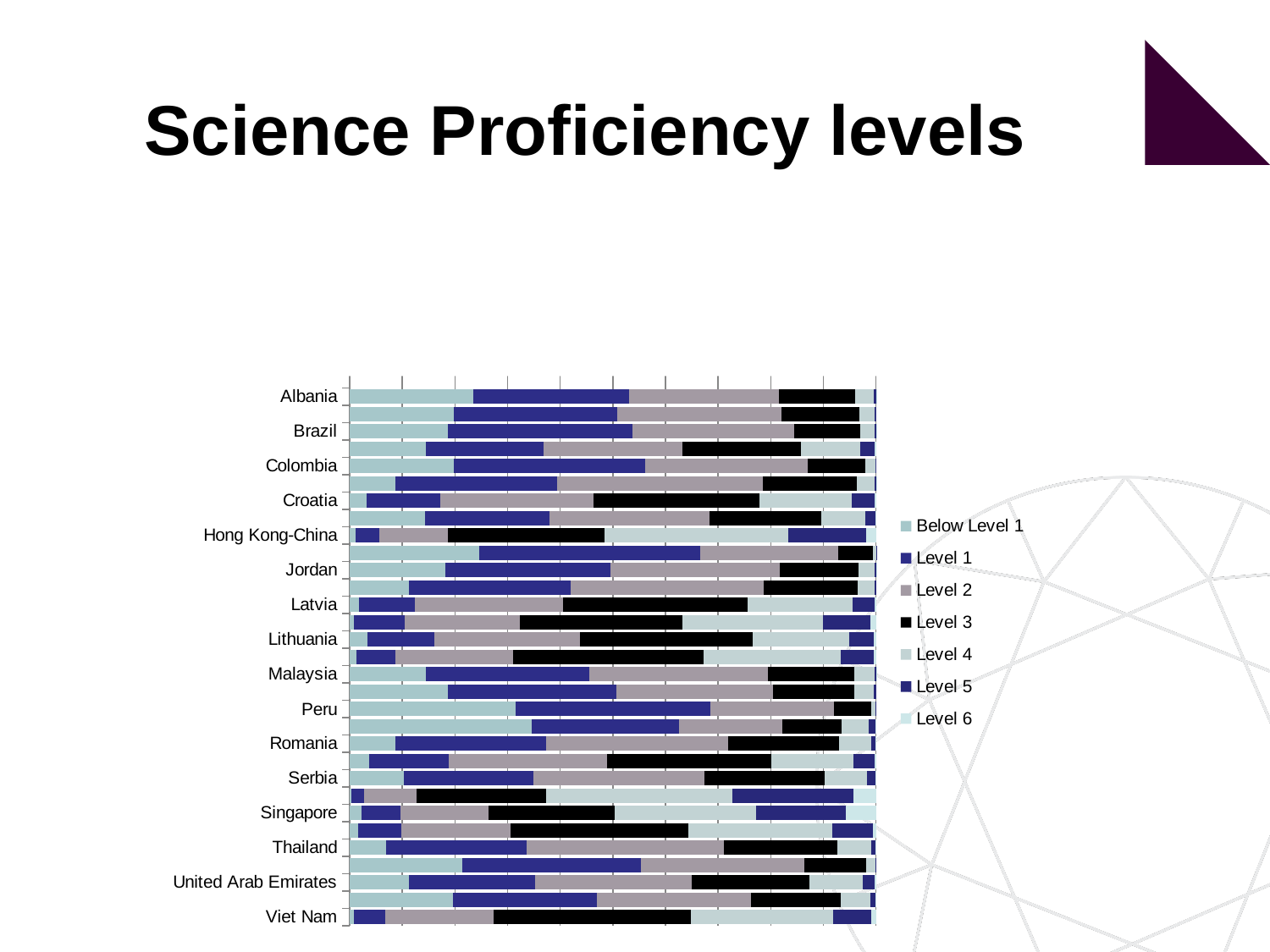

### Chart

| Category | Below Level 1 | Level 1 | Level 2 | Level 3 | Level 4 | Level 5 | Level 6 |
|---|---|---|---|---|---|---|---|
| Australia | 3.430820859585914 | 10.214972884095998 | 21.492784264777782 | 28.530212628562087 | 22.774615388504927 | 10.912487390890426 | 2.6441065835824906 |
| Austria | 3.6152831847508704 | 12.168763217247172 | 24.337187705584718 | 30.112760776900693 | 21.912074128207205 | 7.011476384055579 | 0.842454603254016 |
| Belgium | 5.88624663540597 | 11.827158220245883 | 21.51421294606119 | 28.72789071921193 | 22.9865908703178 | 8.116138586460625 | 0.9417620222962123 |
| Canada | 2.4163009072487767 | 7.999993604358911 | 20.96357410346953 | 31.97407896206949 | 25.334625529856307 | 9.466825084190718 | 1.84460180880656 |
| Chile | 8.141685041394009 | 26.346025138062032 | 34.584074557334176 | 22.374079511099005 | 7.5499846102711965 | 0.9627358402553357 | 0.04141530158326035 |
| Czech Republic | 3.32298515206671 | 10.457983543776374 | 24.698468037351226 | 31.67091651901413 | 22.22620030446359 | 6.727623751221183 | 0.8958226921067356 |
| Denmark | 4.704249264282979 | 11.98657506717797 | 25.65105388552853 | 31.270217509168877 | 19.63238044879213 | 6.069926459457128 | 0.6855973655920368 |
| Estonia | 0.5420487000932217 | 4.4954169062331495 | 18.95065424700793 | 34.452281349539426 | 28.746079664789484 | 11.105367325948146 | 1.70815180638863 |
| Finland | 1.7801773269432963 | 5.912826335321455 | 16.79252263151741 | 29.60798015126887 | 28.84558617709856 | 13.851821042900244 | 3.209086334950057 |
| France | 6.107167433074997 | 12.633288611334331 | 22.879561760620035 | 29.166854185864715 | 21.312651088944847 | 6.945382680794793 | 0.9550942393666186 |
| Germany | 2.9021229443443515 | 9.312184719963975 | 20.53096364184083 | 28.92200169561874 | 26.167756578009087 | 10.574335566358624 | 1.5906348538645672 |
| Greece | 7.435126698398693 | 18.08148542447613 | 31.020415553211887 | 28.796980109244895 | 12.182793841167816 | 2.2891019432790856 | 0.1940964302215399 |
| Hungary | 4.0705325036554765 | 13.972913692362079 | 26.41537792797345 | 30.899495095816135 | 18.716047547004003 | 5.450306318969069 | 0.4753269142199127 |
| Iceland | 7.974066877723261 | 16.016667255982433 | 27.46551411543889 | 27.154569390199217 | 16.17449288342493 | 4.5647959354774645 | 0.6498935417537557 |
| Ireland | 2.5620291622082667 | 8.528361230991612 | 22.04352527449753 | 31.145274816178425 | 24.98112693571449 | 9.26243864329243 | 1.4772439371171533 |
| Israel | 11.22106915405 | 17.66254901888409 | 24.81767605622884 | 24.37324224193981 | 16.09570436423319 | 5.211243402142693 | 0.6185157625209561 |
| Italy | 4.878969134105917 | 13.816660831119806 | 26.042409578633094 | 30.11950977872229 | 19.063614974083684 | 5.500435730656565 | 0.5783999726778147 |
| Japan | 2.0189188942065233 | 6.437419546644024 | 16.319934713954783 | 27.53396027220069 | 29.453720084029197 | 14.829043851354324 | 3.4070026376105043 |
| Korea | 1.1772047797889522 | 5.4533142368963645 | 18.040548128743414 | 33.564568925862396 | 30.08002444067808 | 10.568552122418334 | 1.1157873656124329 |
| Luxembourg | 7.159242090705702 | 15.059578474059204 | 24.201960497986835 | 26.215320485411787 | 19.18401434084137 | 7.011676748410424 | 1.1682073625849 |
| Mexico | 12.59251780621517 | 34.423697915426345 | 36.96400460849949 | 13.77435183393174 | 2.1073133881512613 | 0.1379465519745662 | 0.00016789580128318395 |
| Netherlands | 3.069819792819635 | 10.054553897747168 | 20.134583332499435 | 29.13340685995461 | 25.802240127918733 | 10.468498940334808 | 1.336897048725782 |
| New Zealand | 4.6673645013578655 | 11.594717484916961 | 21.71294873906649 | 26.366992891414597 | 22.305309476128805 | 10.688360228832249 | 2.664306678282665 |
| Norway | 6.000652406945949 | 13.642970685835648 | 24.834289063114095 | 28.94724793405982 | 19.02926333618503 | 6.417673600113083 | 1.1279029737461082 |
| Poland | 1.3017605600350939 | 7.708835434858377 | 22.544035795413393 | 33.146565255664875 | 24.469977058937587 | 9.125976605661819 | 1.7028492894288578 |
| Portugal | 4.7242325612660645 | 14.265460733456512 | 27.27486875916493 | 31.35938956015672 | 17.839790467626965 | 4.226063374622092 | 0.31019454370693966 |
| Slovak Republic | 9.235381996844188 | 17.61952636498916 | 27.01355332539909 | 26.21832813776559 | 15.039310683825368 | 4.299064129772702 | 0.5748353614037937 |
| Slovenia | 2.4466244400628208 | 10.433581147274419 | 24.512220646017628 | 30.04810353254245 | 22.97458387283069 | 8.373612932737503 | 1.211273428534007 |
| Spain | 3.683980241687844 | 12.014454568007809 | 27.296406778284602 | 32.79577681455732 | 19.40184334629354 | 4.46541110214228 | 0.3421271490276953 |
| Sweden | 7.251876388942711 | 14.979381413153762 | 26.21911747147869 | 28.008281293444544 | 17.19747177682409 | 5.60659685736846 | 0.7372747987877085 |
| Switzerland | 2.9926851676527577 | 9.829257973461367 | 22.83967449388789 | 31.31770641129286 | 23.714626344706506 | 8.305823087709275 | 1.000226521289629 |
| Turkey | 4.4307402911357014 | 21.923571026257164 | 35.44369185527702 | 25.05801100637808 | 11.342578185870448 | 1.7632629318750161 | 0.038144703205730934 |
| United Kingdom | 4.253174976617005 | 10.716014630013492 | 22.438024294210454 | 28.424416195532427 | 22.978418306327026 | 9.348239486721669 | 1.8417121105774064 |
| United States | 4.1509022542108545 | 13.985996736721187 | 26.653444944914128 | 28.92902270027473 | 18.817958891554408 | 6.323908270895975 | 1.1387662014290614 |
| OECD average | 4.769214516774764 | 12.987551776695229 | 24.548354150576227 | 28.8275993246509 | 20.483401447160656 | 7.234776278698398 | 1.147975664296166 |
| Partners | None | None | None | None | None | None | None |
| Albania | 23.527456243300787 | 29.572118416872495 | 28.53462984867159 | 14.392143920811408 | 3.56256082955335 | 0.3900235902569115 | 0.02106715053328955 |
| Argentina | 19.822833733523503 | 31.03921823217159 | 31.10196617714213 | 14.789366438208107 | 3.004994853558859 | 0.23869205560226592 | 0.002928509793093781 |
| Brazil | 18.61554038320183 | 35.096657503042444 | 30.726803315637817 | 12.493132794336457 | 2.7695868857670196 | 0.295551965478162 | 0.0026040259747617256 |
| Bulgaria | 14.402186554502807 | 22.49752164373355 | 26.31751653015023 | 22.496567625176027 | 11.201179625515048 | 2.8095276992892377 | 0.2755003216329084 |
| Colombia | 19.81587868262353 | 36.33530720953581 | 30.792473588838888 | 11.019543703990841 | 1.898716082943436 | 0.13717310059838855 | 0.0009076314688627477 |
| Costa Rica | 8.617269527703083 | 30.718613714521066 | 39.19697457083375 | 17.78055498788858 | 3.4481854976580983 | 0.22728877788764842 | 0.011112923507411662 |
| Croatia | 3.2495661614408475 | 14.043896183902413 | 29.08528069071899 | 31.440953433069186 | 17.603150581438175 | 4.2630405749574365 | 0.3141123744728754 |
| Cyprus1,2 | 14.379003598619805 | 23.656028343953963 | 30.323473711929466 | 21.268923281161022 | 8.412352725662519 | 1.7809600815132824 | 0.17925825715953245 |
| Hong Kong-China | 1.1859486843158125 | 4.37628198049778 | 13.027110350968332 | 29.831069080172743 | 34.898888798389365 | 14.870544122508576 | 1.8101569831474495 |
| Indonesia | 24.677605637934143 | 41.92433397710844 | 26.281882475441982 | 6.515901261075398 | 0.5959569573431106 | 0.004319691096824946 | 0.0 |
| Jordan | 18.16157076154354 | 31.3944025477369 | 32.22104591195354 | 14.972403220313074 | 3.004189409087247 | 0.24213299272638086 | 0.004255156639075608 |
| Kazakhstan | 11.289877554050545 | 30.65646617701553 | 36.790217581285596 | 17.801330467470137 | 3.2662526614385787 | 0.19585555873967767 | 0.0 |
| Latvia | 1.8350367635721208 | 10.525096835876822 | 28.17536646812781 | 35.1207741426321 | 19.96907340289843 | 4.0465177607553215 | 0.32813462613761496 |
| Liechtenstein | 0.7778081740686316 | 9.623054500266404 | 21.989265615351286 | 30.762047042629835 | 26.7146050497404 | 9.104316142373099 | 1.0289034755699278 |
| Lithuania | 3.3501342842591946 | 12.726721642845908 | 27.615556548521646 | 32.85985212662532 | 18.343828105519343 | 4.748695061486233 | 0.35521223074209335 |
| Macao-China | 1.3563829321337881 | 7.3937201707477005 | 22.229784446118288 | 36.188103561845324 | 26.156518392454778 | 6.236739422669412 | 0.4387510740310562 |
| Malaysia | 14.466721027574614 | 31.0392076549092 | 33.89425699699547 | 16.53445591978074 | 3.737010429592831 | 0.32329285324067303 | 0.0050551179068065695 |
| Montenegro | 18.682144680771163 | 32.008248413220294 | 29.673714913942717 | 15.428646429297812 | 3.823908368594019 | 0.3833371941731956 | 0.0 |
| Peru | 31.45623197165319 | 37.0185377534931 | 23.483280495654515 | 7.0459983022174395 | 0.9586398503354697 | 0.037311626645646356 | 0.0 |
| Qatar | 34.64706415859904 | 27.96876255519447 | 19.64800333999029 | 11.220679597234763 | 5.054828116263355 | 1.3138176527001724 | 0.14684458001723544 |
| Romania | 8.680697311561588 | 28.652960937968263 | 34.56250079467216 | 21.006729462390087 | 6.179901433434012 | 0.8687126757144157 | 0.048497384259492134 |
| Russian Federation | 3.647647944157545 | 15.106374360120258 | 30.13095022329395 | 31.184916662140775 | 15.678157809155921 | 3.9173084604346777 | 0.3346445406971999 |
| Serbia | 10.304660246823676 | 24.68050739160695 | 32.36859803884016 | 22.84404486434878 | 8.108866444165761 | 1.5994301947281477 | 0.09389281948658053 |
| Shanghai-China | 0.319345375653828 | 2.416323454767602 | 10.020867339172334 | 24.564011214445088 | 35.453876293583725 | 22.985486232920195 | 4.240090089456552 |
| Singapore | 2.187980478233049 | 7.403729948994982 | 16.740898748787227 | 23.959820054126723 | 26.993959876701005 | 16.919412705280585 | 5.7941981878760815 |
| Chinese Taipei | 1.5800704891342041 | 8.233688763187216 | 20.79014758725909 | 33.72751918386061 | 27.32857692184123 | 7.781292470660917 | 0.5587045840566436 |
| Thailand | 6.989043614922009 | 26.61082261579079 | 37.51240886337117 | 21.57354169553844 | 6.393681098841715 | 0.8633531767013526 | 0.05714893483464213 |
| Tunisia | 21.33293608781536 | 33.990707752673174 | 31.052115510884253 | 11.691274995243264 | 1.8233471581741458 | 0.10961849520978925 | 0.0 |
| United Arab Emirates | 11.338329016537195 | 23.81828889327435 | 29.900504696960848 | 22.34123276158519 | 10.069763287217459 | 2.274493965641047 | 0.25738737878353757 |
| Uruguay | 19.678718594284266 | 27.239412660299 | 29.315791120617735 | 17.076313727035327 | 5.6450200989364365 | 0.9962206649887122 | 0.048523133838697094 |
| Viet Nam | 0.8592595528056219 | 5.8272821173792755 | 20.68494862389529 | 37.53024211243527 | 26.983200775863217 | 7.1360952301874745 | 0.9789715874335219 |
Science Proficiency levels
#